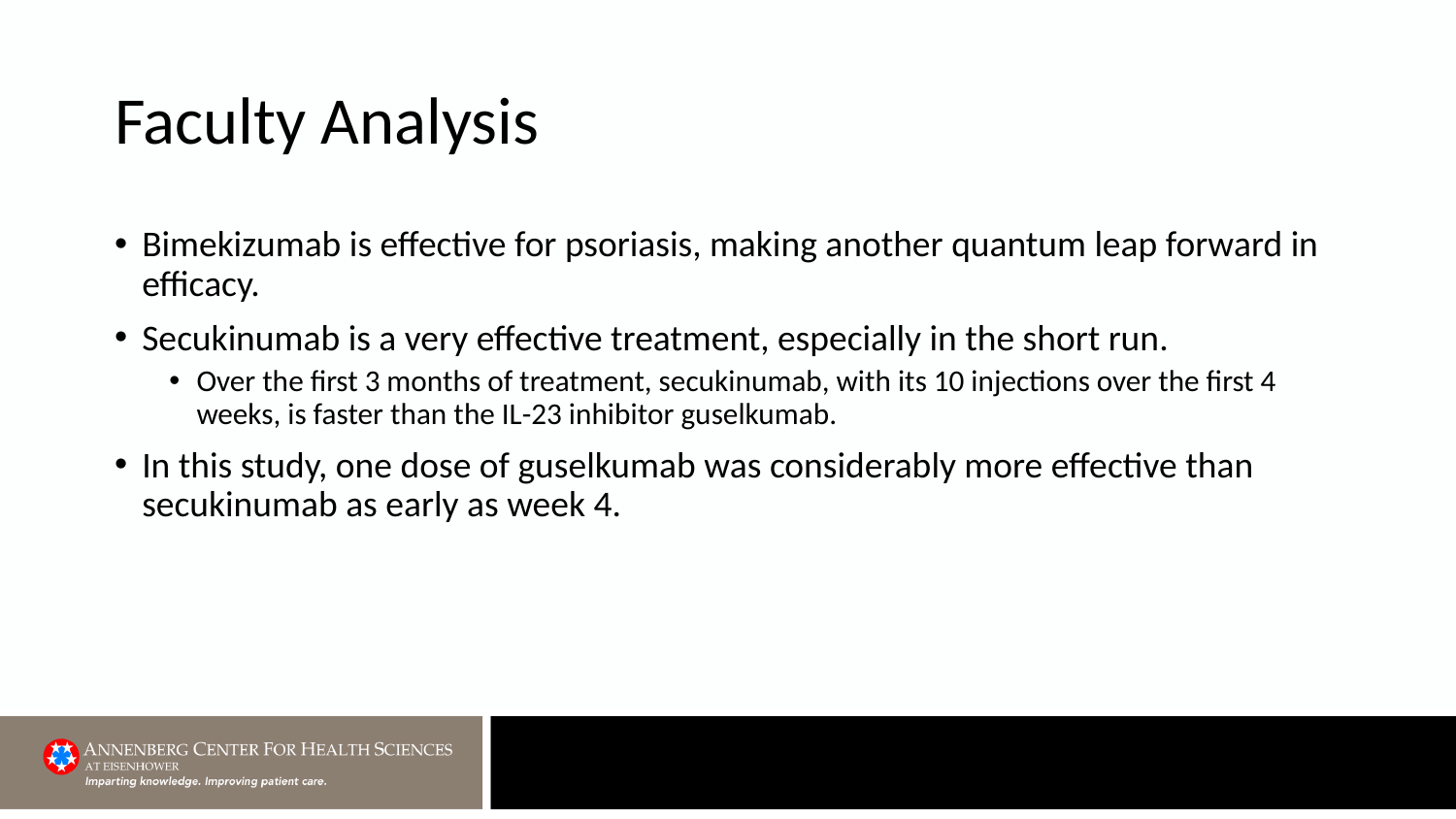

# Faculty Analysis
Bimekizumab is effective for psoriasis, making another quantum leap forward in efficacy.
Secukinumab is a very effective treatment, especially in the short run.
Over the first 3 months of treatment, secukinumab, with its 10 injections over the first 4 weeks, is faster than the IL-23 inhibitor guselkumab.
In this study, one dose of guselkumab was considerably more effective than secukinumab as early as week 4.